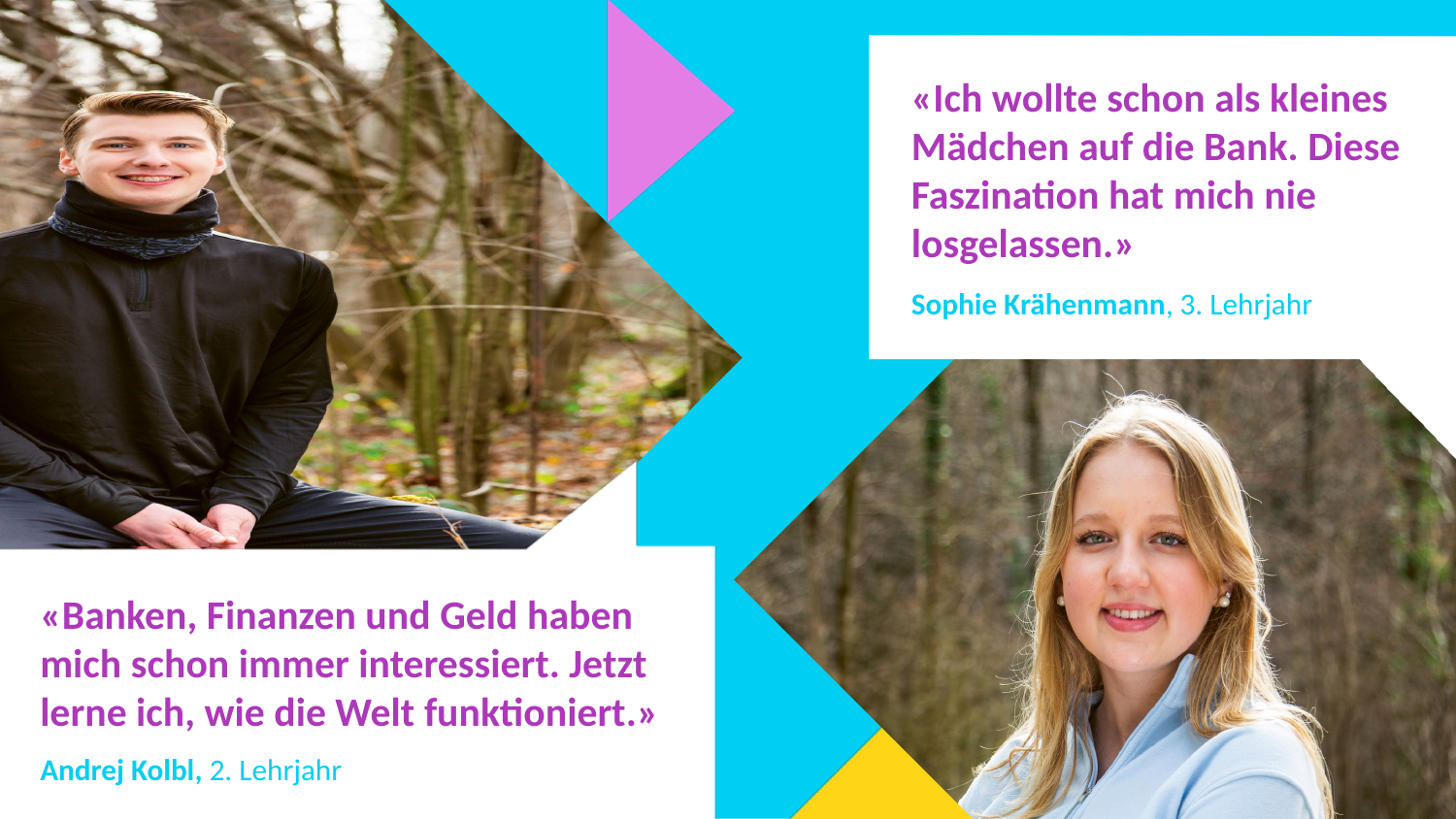

«Ich wollte schon als kleines Mädchen auf die Bank. Diese Faszination hat mich nie losgelassen.»
Sophie Krähenmann, 3. Lehrjahr
«Banken, Finanzen und Geld haben mich schon immer interessiert. Jetzt lerne ich, wie die Welt funktioniert.»
Andrej Kolbl, 2. Lehrjahr